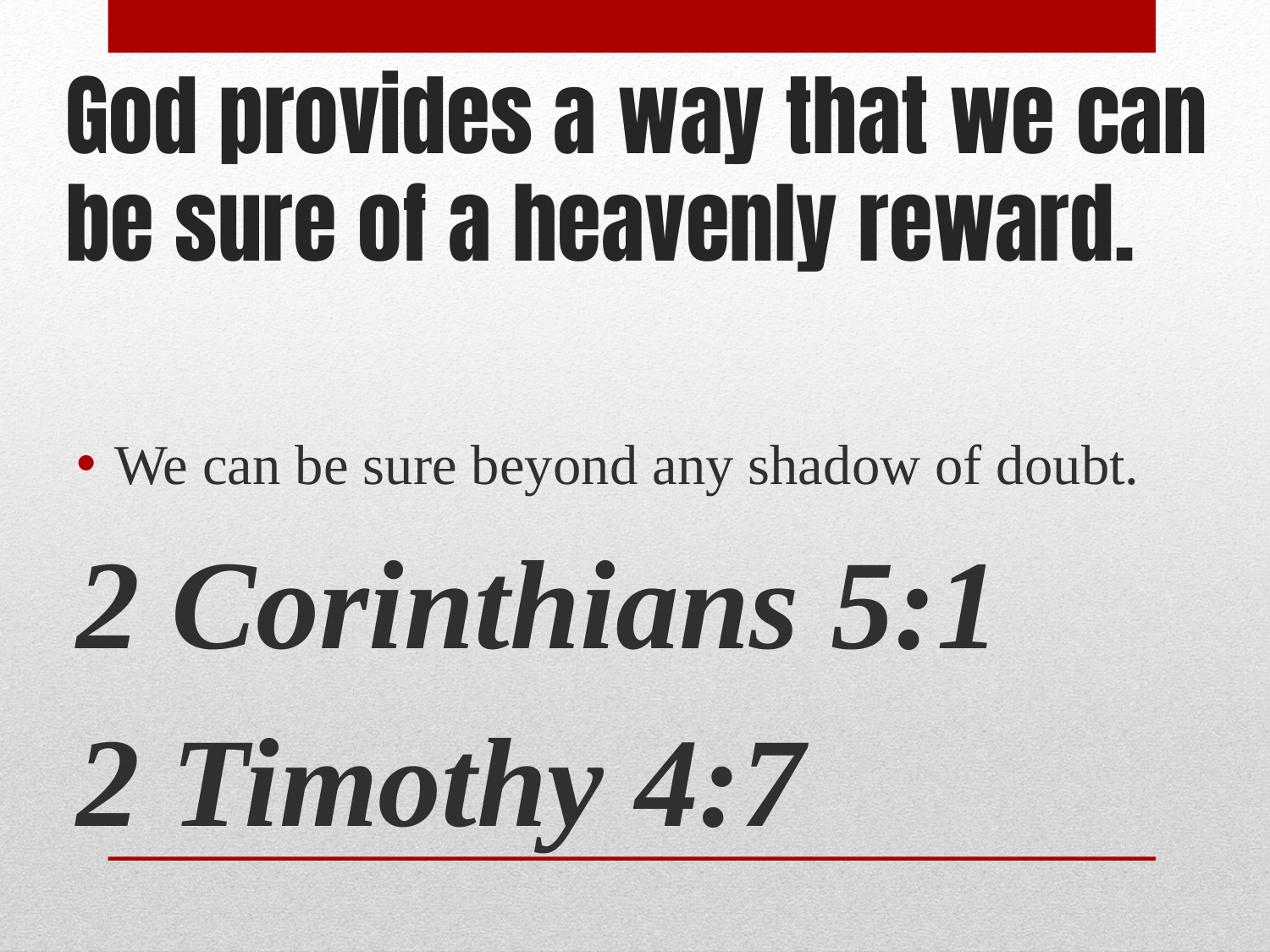

# God provides a way that we can be sure of a heavenly reward.
We can be sure beyond any shadow of doubt.
2 Corinthians 5:1
2 Timothy 4:7